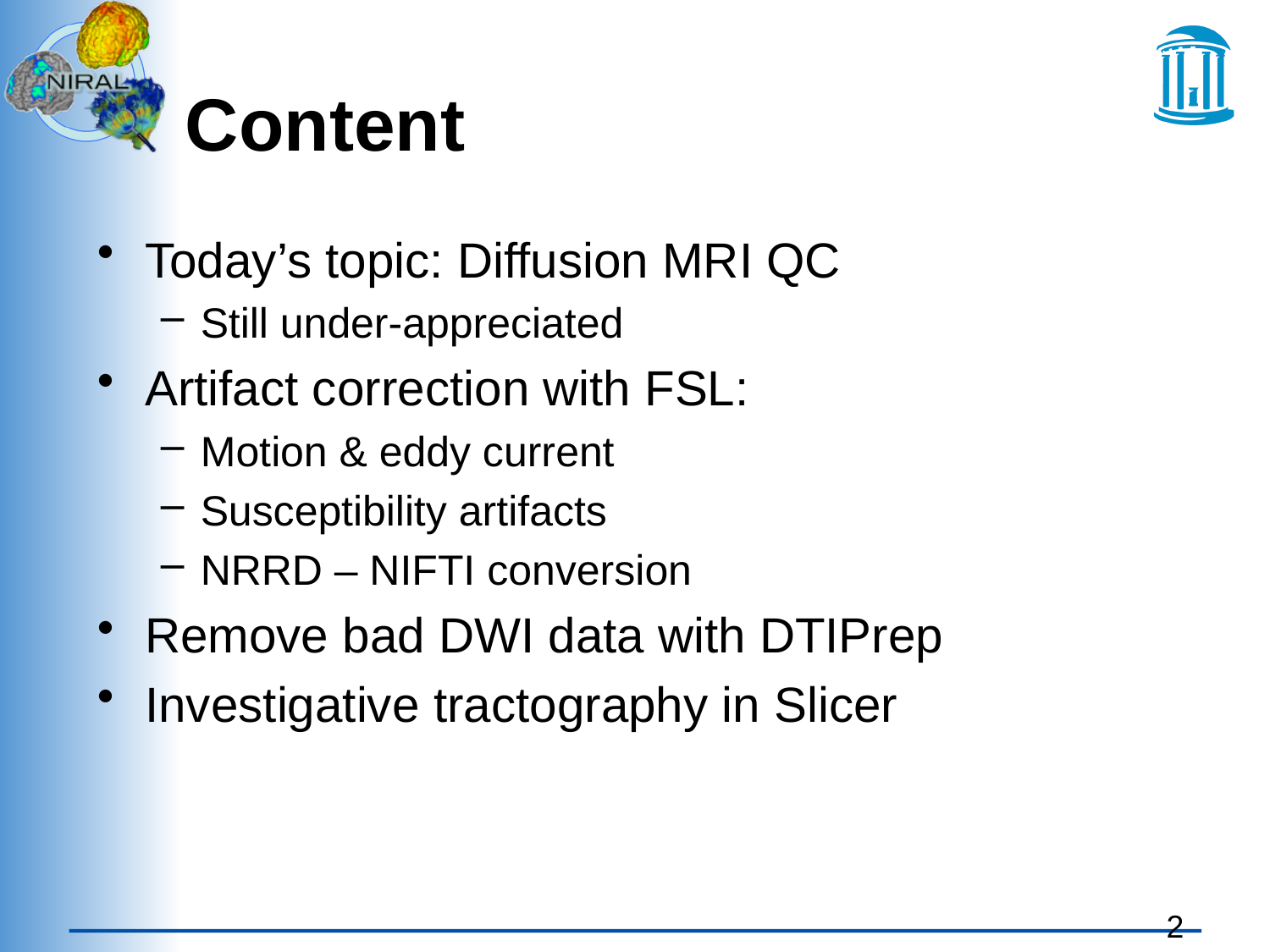

# Content
Today’s topic: Diffusion MRI QC
Still under-appreciated
Artifact correction with FSL:
Motion & eddy current
Susceptibility artifacts
NRRD – NIFTI conversion
Remove bad DWI data with DTIPrep
Investigative tractography in Slicer